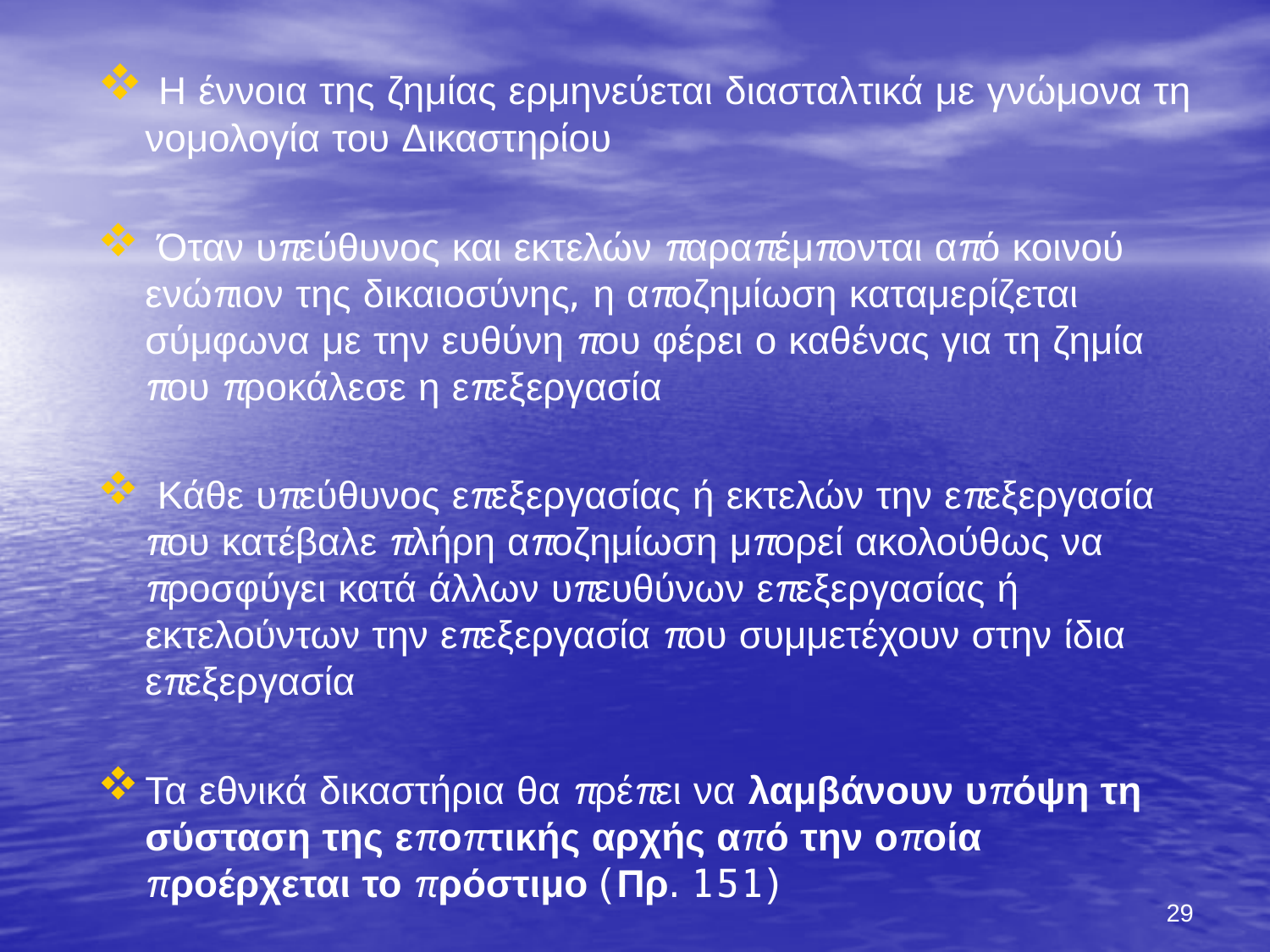

Η έννοια της ζημίας ερμηνεύεται διασταλτικά με γνώμονα τη νομολογία του Δικαστηρίου

 Όταν υπεύθυνος και εκτελών παραπέμπονται από κοινού ενώπιον της δικαιοσύνης, η αποζημίωση καταμερίζεται σύμφωνα με την ευθύνη που φέρει ο καθένας για τη ζημία που προκάλεσε η επεξεργασία

 Κάθε υπεύθυνος επεξεργασίας ή εκτελών την επεξεργασία που κατέβαλε πλήρη αποζημίωση μπορεί ακολούθως να προσφύγει κατά άλλων υπευθύνων επεξεργασίας ή εκτελούντων την επεξεργασία που συμμετέχουν στην ίδια επεξεργασία

Τα εθνικά δικαστήρια θα πρέπει να λαμβάνουν υπόψη τη σύσταση της εποπτικής αρχής από την οποία προέρχεται το πρόστιμο (Πρ. 151)
#
29